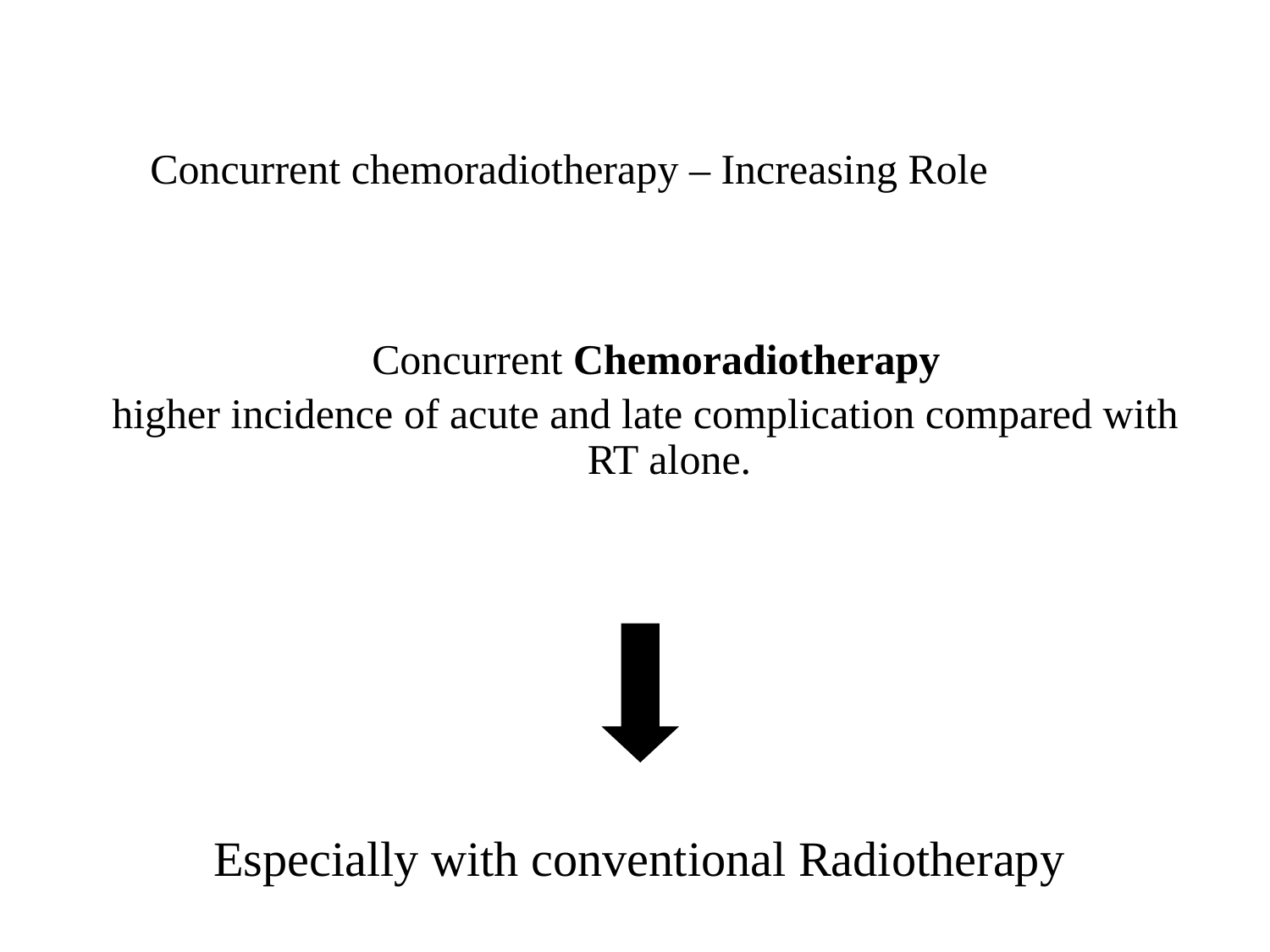

Concurrent chemoradiotherapy – Increasing Role

   Concurrent Chemoradiotherapy
higher incidence of acute and late complication compared with RT alone.

Especially with conventional Radiotherapy